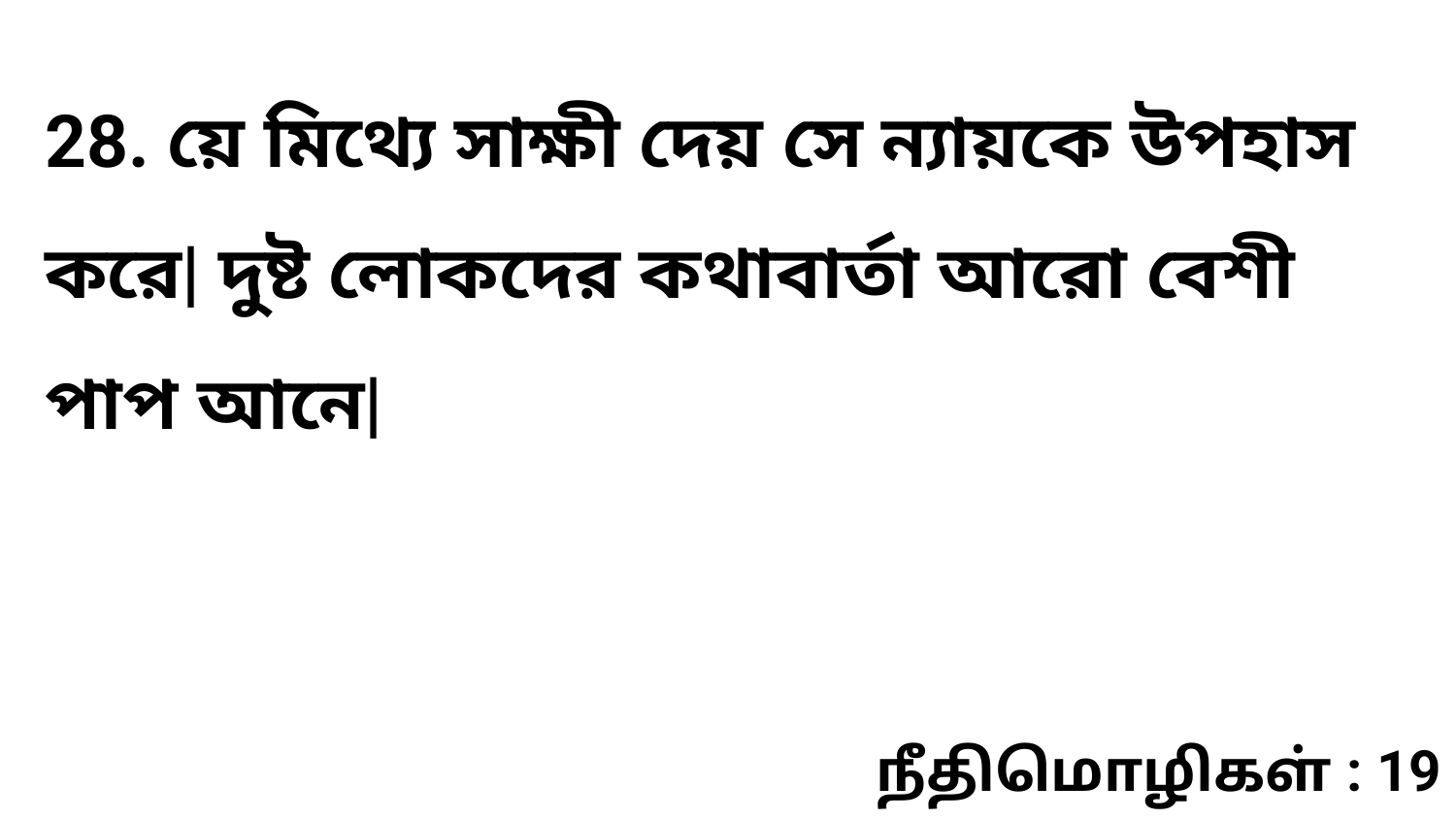

28. য়ে মিথ্যে সাক্ষী দেয় সে ন্যায়কে উপহাস করে| দুষ্ট লোকদের কথাবার্তা আরো বেশী পাপ আনে|
நீதிமொழிகள் : 19